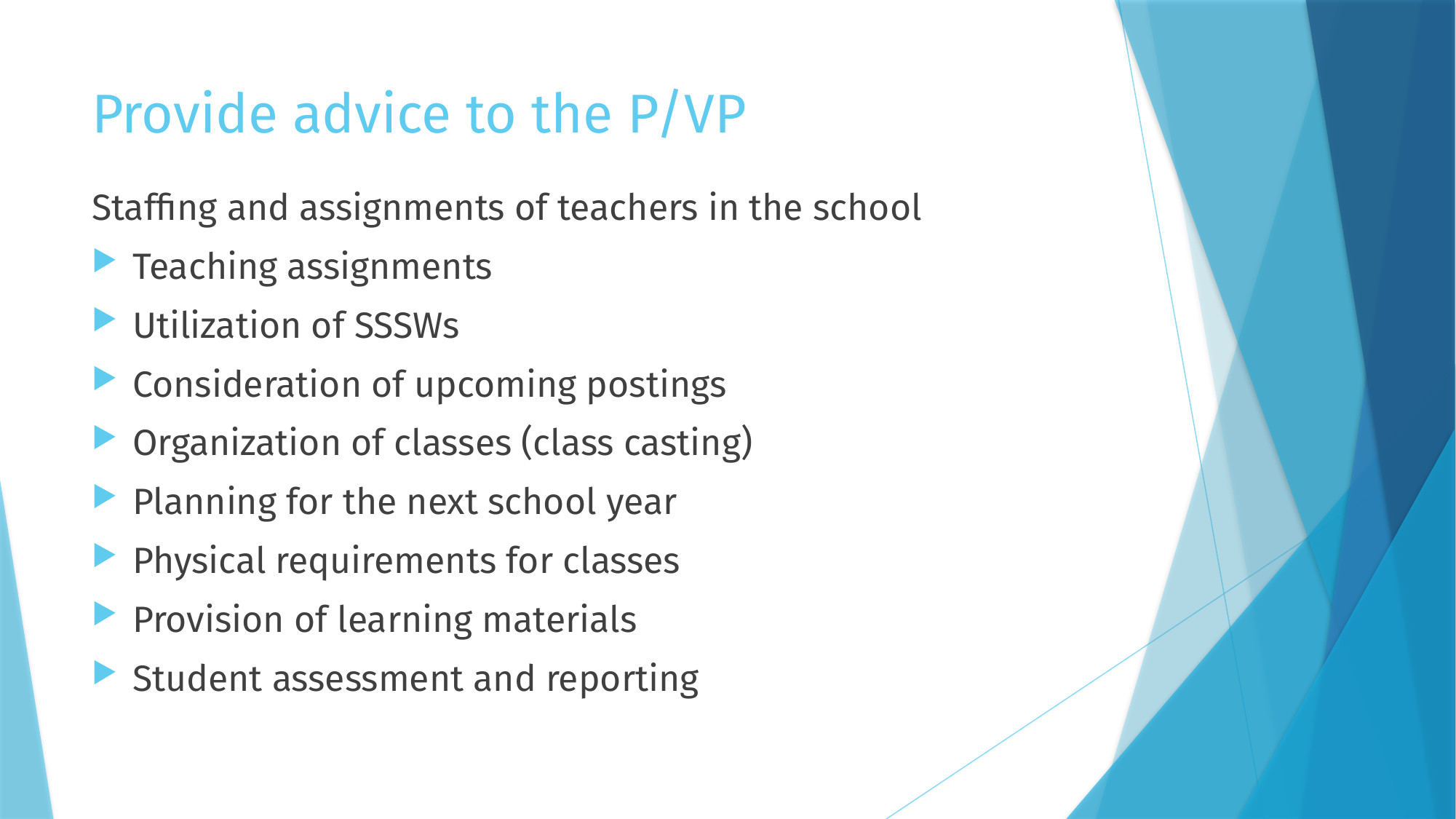

# Provide advice to the P/VP
Staffing and assignments of teachers in the school
Teaching assignments
Utilization of SSSWs
Consideration of upcoming postings
Organization of classes (class casting)
Planning for the next school year
Physical requirements for classes
Provision of learning materials
Student assessment and reporting